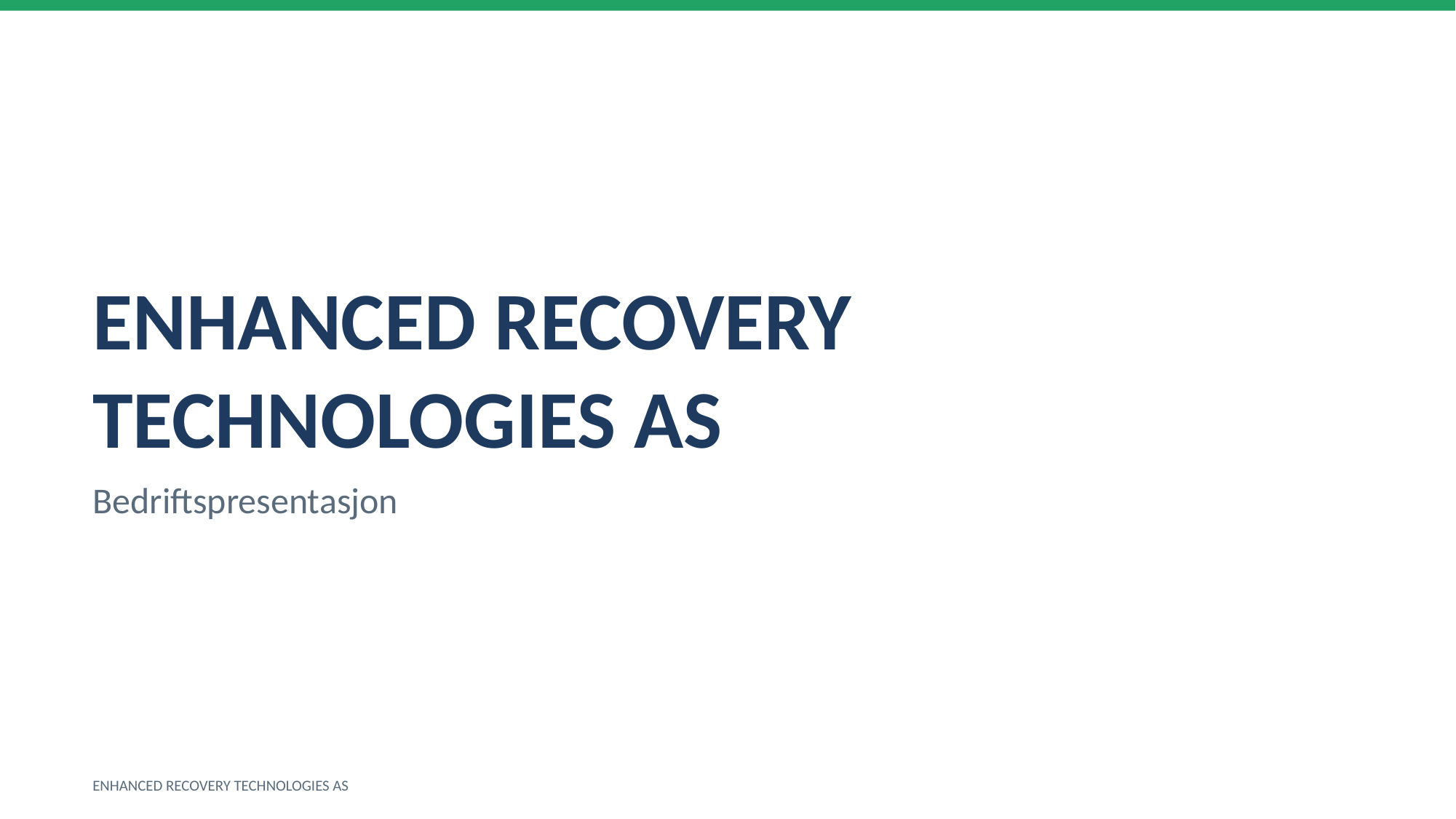

ENHANCED RECOVERY TECHNOLOGIES AS
Bedriftspresentasjon
ENHANCED RECOVERY TECHNOLOGIES AS